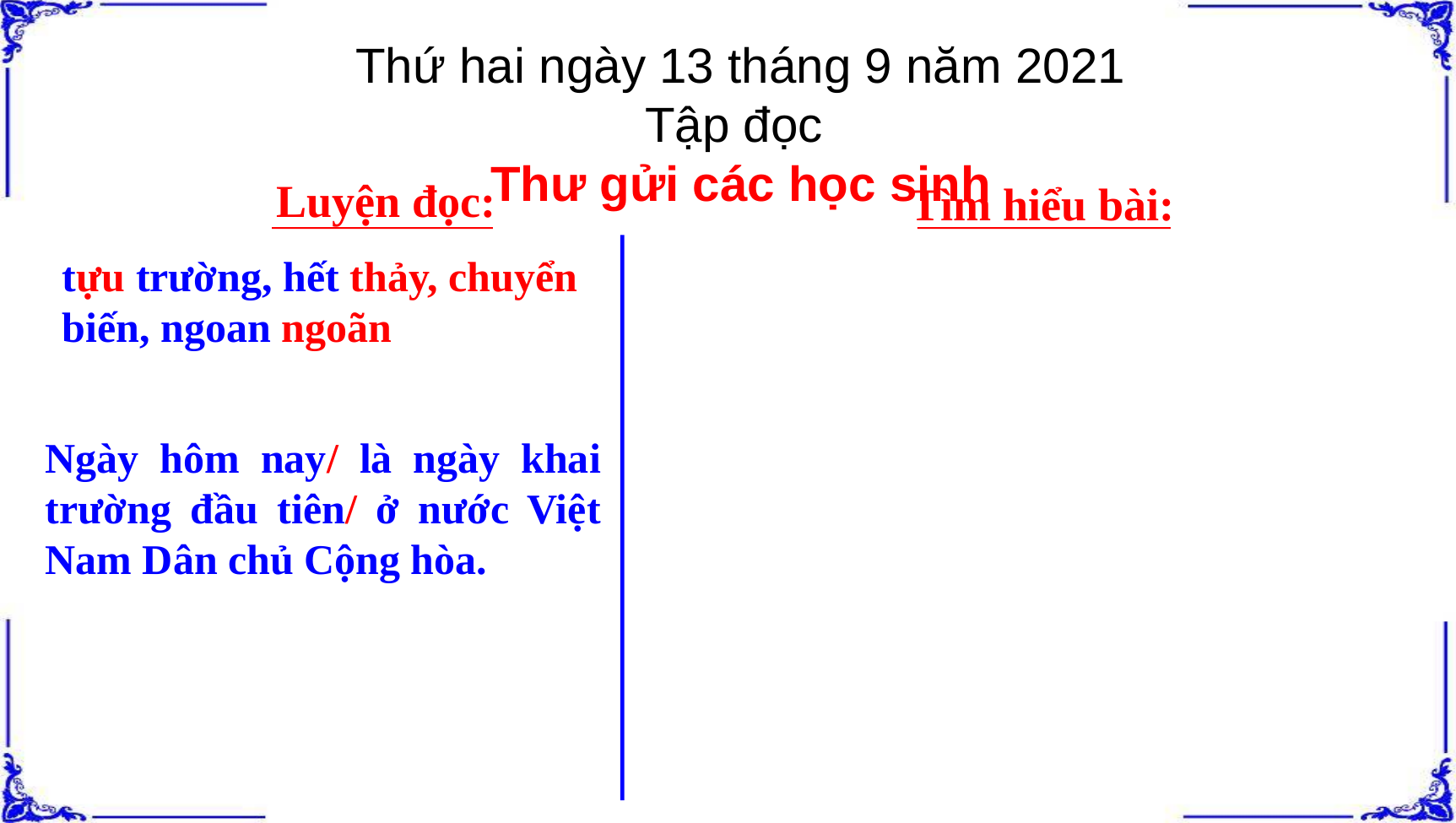

Thứ hai ngày 13 tháng 9 năm 2021
Tập đọc
Thư gửi các học sinh
Luyện đọc:

Tìm hiểu bài:

tựu trường, hết thảy, chuyển biến, ngoan ngoãn
Ngày hôm nay/ là ngày khai trường đầu tiên/ ở nước Việt Nam Dân chủ Cộng hòa.